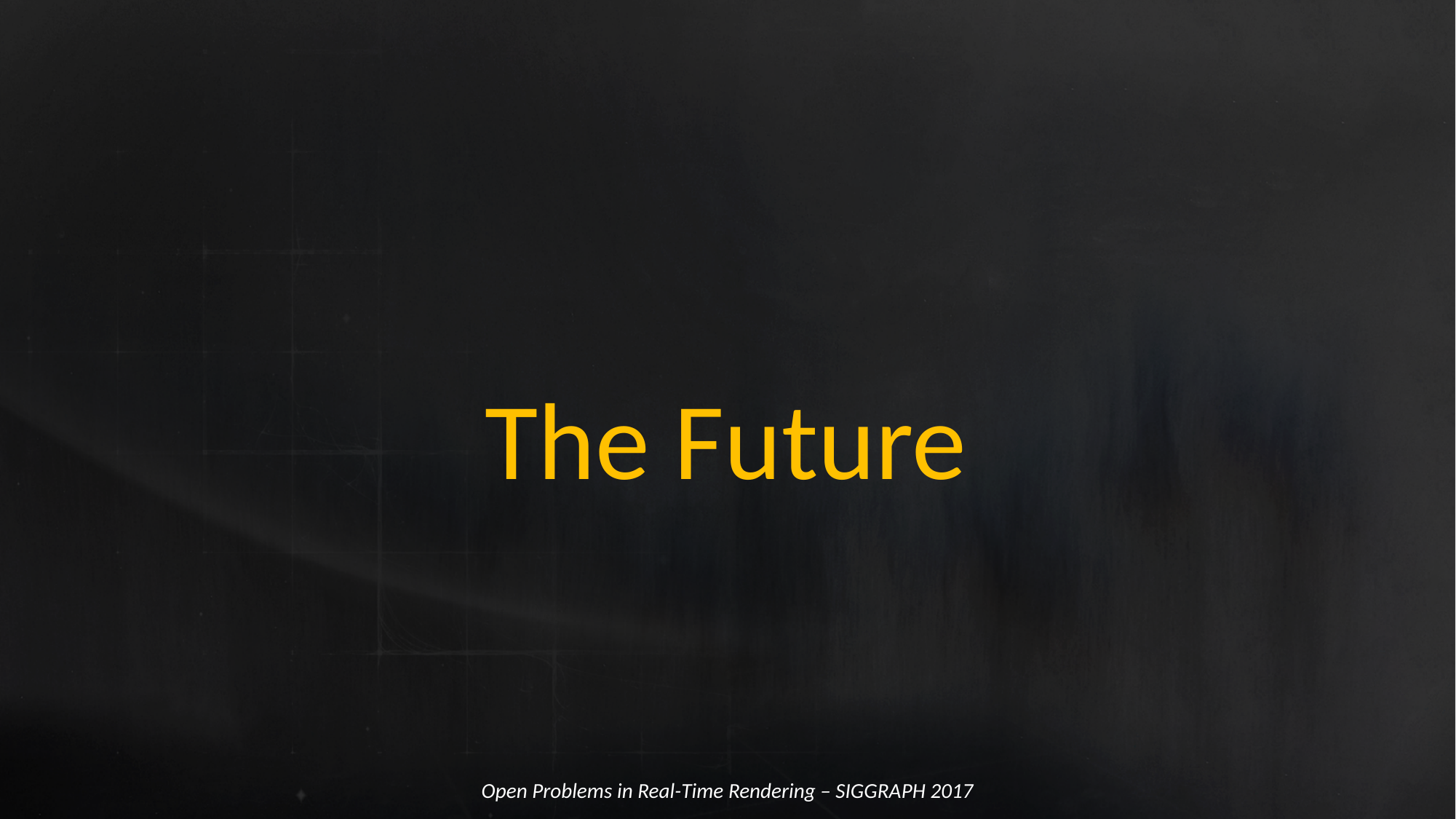

# The Future
Open Problems in Real-Time Rendering – SIGGRAPH 2017